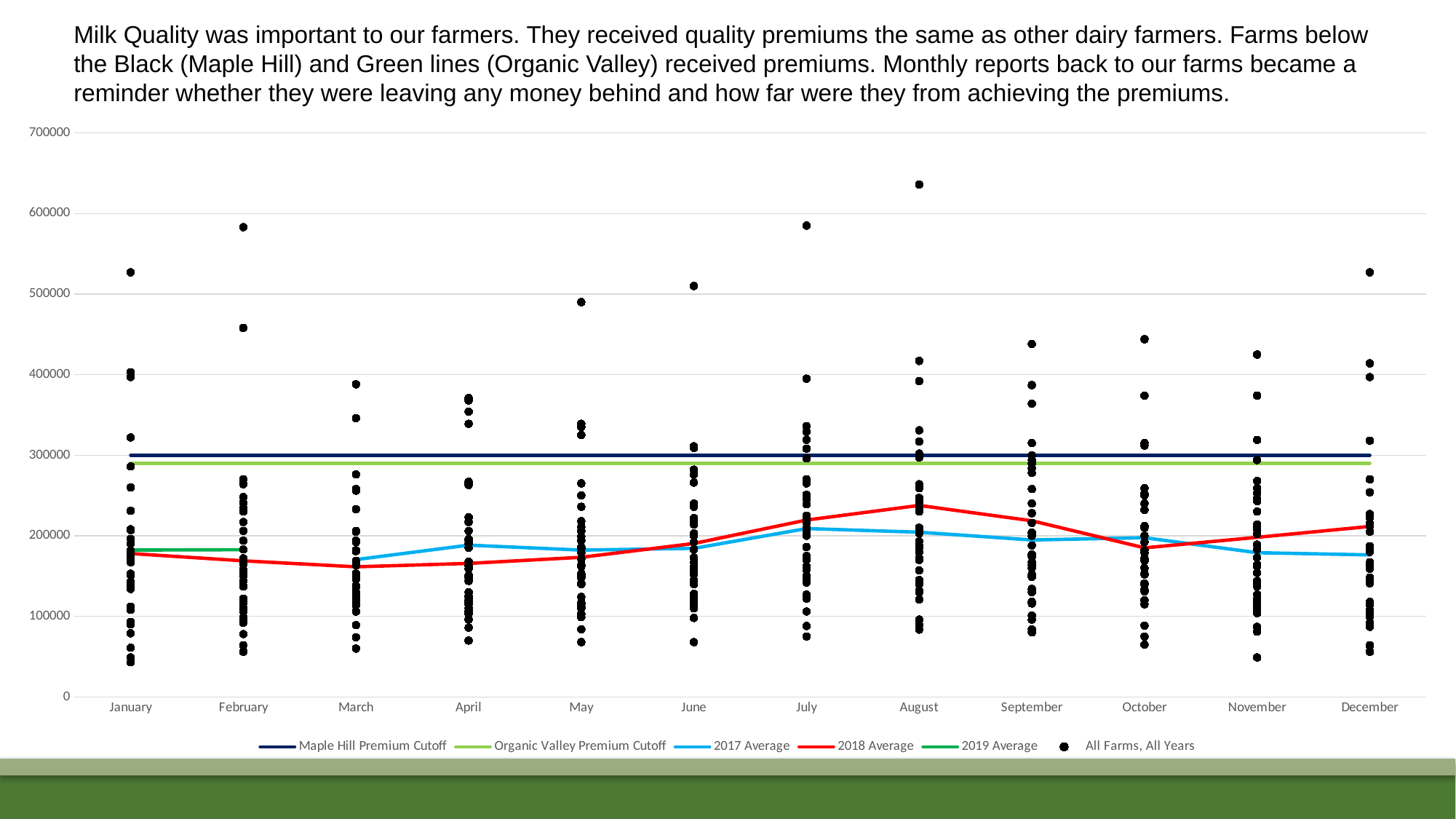

Milk Quality was important to our farmers. They received quality premiums the same as other dairy farmers. Farms below the Black (Maple Hill) and Green lines (Organic Valley) received premiums. Monthly reports back to our farms became a reminder whether they were leaving any money behind and how far were they from achieving the premiums.

### Chart

| Category | Maple Hill Premium Cutoff | Organic Valley Premium Cutoff | 2017 Average | 2018 Average | 2019 Average |  | 3 | 7 | 8 | 10 | 11 | 12 | 14 | 15 | 16 | 21 | 25 | 27 | 32 | 36 | 48 | 56 | 58 | 66 | 69 | 1a | 3a | 7a | 8a | 10a | 11a | 12a | 14a | 15a | 16a | 21a | 25a | 27a | 32a | 36a | 48a | 56a | 58a | 66a | 69a | 1s | 3s | 7s | 8s | 10s | 11s | 14s | 15s | 16s | 27s | 36s | 48s | 58s | 66s |
|---|---|---|---|---|---|---|---|---|---|---|---|---|---|---|---|---|---|---|---|---|---|---|---|---|---|---|---|---|---|---|---|---|---|---|---|---|---|---|---|---|---|---|---|---|---|---|---|---|---|---|---|---|---|---|---|---|---|---|---|
| January | 300000.0 | 290000.0 | None | 177950.0 | 182285.7142857143 | None | None | None | None | None | None | None | None | None | None | None | None | None | None | None | None | None | None | None | None | 182000.0 | 176000.0 | 260000.0 | 134000.0 | 527000.0 | 137000.0 | 61000.0 | 143000.0 | 175000.0 | 110000.0 | 140000.0 | 79000.0 | 151000.0 | 170000.0 | 208000.0 | 286000.0 | 322000.0 | 141000.0 | 108000.0 | 49000.0 | 397000.0 | 167000.0 | 180000.0 | 90000.0 | 403000.0 | 231000.0 | 153000.0 | 190000.0 | 112000.0 | 196000.0 | 207000.0 | 93000.0 | 43000.0 | 90000.0 |
| February | 300000.0 | 290000.0 | None | 168900.0 | 182714.2857142857 | None | None | None | None | None | None | None | None | None | None | None | None | None | None | None | None | None | None | None | None | 217000.0 | 156000.0 | 248000.0 | 122000.0 | 458000.0 | 111000.0 | 150000.0 | 137000.0 | 158000.0 | 99000.0 | 117000.0 | 106000.0 | 144000.0 | 230000.0 | 169000.0 | 234000.0 | 264000.0 | 138000.0 | 64000.0 | 56000.0 | 270000.0 | 241000.0 | 165000.0 | 94000.0 | 583000.0 | 183000.0 | 78000.0 | 172000.0 | 92000.0 | 206000.0 | 194000.0 | 106000.0 | 64000.0 | 110000.0 |
| March | 300000.0 | 290000.0 | 170444.44444444444 | 161500.0 | None | 117000.0 | 169000.0 | 276000.0 | 194000.0 | 388000.0 | 256000.0 | None | 165000.0 | 192000.0 | 151000.0 | 136000.0 | 114000.0 | 119000.0 | None | 163000.0 | 120000.0 | 146000.0 | 163000.0 | 125000.0 | 74000.0 | 258000.0 | 182000.0 | 233000.0 | 153000.0 | 346000.0 | 115000.0 | None | 148000.0 | 130000.0 | 122000.0 | 138000.0 | 106000.0 | 119000.0 | None | 206000.0 | 205000.0 | 181000.0 | 116000.0 | 89000.0 | 60000.0 | None | None | None | None | None | None | None | None | None | None | None | None | None | None |
| April | 300000.0 | 290000.0 | 188350.0 | 165666.66666666666 | None | 371000.0 | 190000.0 | 217000.0 | 194000.0 | 339000.0 | 190000.0 | 150000.0 | 148000.0 | 223000.0 | 106000.0 | 206000.0 | 86000.0 | 125000.0 | 368000.0 | 163000.0 | 144000.0 | 120000.0 | 163000.0 | 168000.0 | 96000.0 | 263000.0 | 159000.0 | 163000.0 | 124000.0 | 354000.0 | 267000.0 | None | 117000.0 | 151000.0 | 115000.0 | 115000.0 | 130000.0 | 110000.0 | None | 185000.0 | 196000.0 | 264000.0 | 96000.0 | 103000.0 | 70000.0 | None | None | None | None | None | None | None | None | None | None | None | None | None | None |
| May | 300000.0 | 290000.0 | 182250.0 | 173283.94444444444 | None | 250000.0 | 164000.0 | 184000.0 | 218000.0 | 325000.0 | 211000.0 | 150000.0 | 124000.0 | 186000.0 | 152000.0 | 206000.0 | 99000.0 | 140000.0 | 490000.0 | 153000.0 | 110000.0 | 115000.0 | 117000.0 | 148000.0 | 103000.0 | 335000.0 | 162000.0 | 141000.0 | 184000.0 | 339000.0 | 236000.0 | None | 112000.0 | 179000.0 | 84000.0 | 111000.0 | 124000.0 | 171111.0 | None | 265000.0 | 194000.0 | 199000.0 | 112000.0 | 103000.0 | 68000.0 | None | None | None | None | None | None | None | None | None | None | None | None | None | None |
| June | 300000.0 | 290000.0 | 184350.0 | 190444.44444444444 | None | 266000.0 | 115000.0 | 200000.0 | 154000.0 | 510000.0 | 214000.0 | 110000.0 | 161000.0 | 276000.0 | 152000.0 | 238000.0 | 128000.0 | 140000.0 | 240000.0 | 156000.0 | 145000.0 | 173000.0 | 120000.0 | 121000.0 | 68000.0 | 309000.0 | 203000.0 | 240000.0 | 192000.0 | 311000.0 | 236000.0 | None | 158000.0 | 167000.0 | 98000.0 | 120000.0 | 140000.0 | 222000.0 | None | 282000.0 | 218000.0 | 183000.0 | 125000.0 | 114000.0 | 110000.0 | None | None | None | None | None | None | None | None | None | None | None | None | None | None |
| July | 300000.0 | 290000.0 | 208950.0 | 219500.0 | None | 270000.0 | 251000.0 | 174000.0 | 175000.0 | 585000.0 | 296000.0 | 150000.0 | 245000.0 | 329000.0 | 122000.0 | 210000.0 | 127000.0 | 172000.0 | 162000.0 | 223000.0 | 205000.0 | 160000.0 | 106000.0 | 142000.0 | 75000.0 | 336000.0 | 220000.0 | 200000.0 | 239000.0 | 395000.0 | 308000.0 | None | 186000.0 | 210000.0 | 88000.0 | 158000.0 | 170000.0 | 225000.0 | None | 319000.0 | 265000.0 | 216000.0 | 148000.0 | 162000.0 | 106000.0 | None | None | None | None | None | None | None | None | None | None | None | None | None | None |
| August | 300000.0 | 290000.0 | 204426.9 | 237647.0588235294 | None | 259000.0 | 203000.0 | 230000.0 | 188000.0 | 636000.0 | 170000.0 | 140000.0 | 392000.0 | 246000.0 | 83538.0 | 145000.0 | 130000.0 | 172000.0 | 157000.0 | 185000.0 | 241000.0 | 180000.0 | 121000.0 | 121000.0 | 89000.0 | 302000.0 | 247000.0 | 210000.0 | 331000.0 | 417000.0 | 317000.0 | None | 264000.0 | 261000.0 | 96000.0 | 193000.0 | 180000.0 | 208000.0 | None | 297000.0 | 235000.0 | 207000.0 | 132000.0 | 143000.0 | None | None | None | None | None | None | None | None | None | None | None | None | None | None | None |
| September | 300000.0 | 290000.0 | 194750.0 | 218625.0 | None | 228000.0 | 300000.0 | 150000.0 | 134000.0 | 438000.0 | 258000.0 | 84000.0 | 284000.0 | 278000.0 | 80000.0 | 160000.0 | 130000.0 | 163000.0 | 174000.0 | 167000.0 | 294000.0 | 240000.0 | 101000.0 | 152000.0 | 80000.0 | 315000.0 | 387000.0 | 300000.0 | 203000.0 | 364000.0 | 290000.0 | None | 204000.0 | 175000.0 | 96000.0 | None | 200000.0 | 177000.0 | None | 216000.0 | 188000.0 | 149000.0 | 116000.0 | 118000.0 | None | None | None | None | None | None | None | None | None | None | None | None | None | None | None |
| October | 300000.0 | 290000.0 | 197579.0 | 185000.0 | None | 210000.0 | 140000.0 | 153000.0 | 182000.0 | 444000.0 | 252000.0 | 120000.0 | 179000.0 | 312000.0 | 88580.0 | 170000.0 | 160000.0 | 169000.0 | 200000.0 | 152000.0 | 259000.0 | 240000.0 | 131000.0 | 315000.0 | 75000.0 | 212000.0 | 210000.0 | 250000.0 | 141000.0 | 374000.0 | 232000.0 | None | 133000.0 | 192000.0 | 120000.0 | None | 160000.0 | 212000.0 | None | 212000.0 | 160000.0 | 172000.0 | 65000.0 | 115000.0 | None | None | None | None | None | None | None | None | None | None | None | None | None | None | None |
| November | 300000.0 | 290000.0 | 179000.0 | 198062.5 | None | 212000.0 | 137000.0 | 246000.0 | 107000.0 | 374000.0 | 243000.0 | 115000.0 | 164000.0 | 319000.0 | 104000.0 | 208000.0 | 111000.0 | 202000.0 | 154000.0 | 118000.0 | 162000.0 | 183000.0 | 189000.0 | 183000.0 | 49000.0 | 259000.0 | 294000.0 | 230000.0 | 87000.0 | 425000.0 | 253000.0 | None | 173000.0 | 268000.0 | 122000.0 | None | 140000.0 | 214000.0 | None | 189000.0 | 127000.0 | 163000.0 | 81000.0 | 144000.0 | None | None | None | None | None | None | None | None | None | None | None | None | None | None | None |
| December | 300000.0 | 290000.0 | 176250.0 | 211571.42857142858 | None | 187000.0 | 141000.0 | 270000.0 | 117000.0 | 527000.0 | 145000.0 | 114000.0 | 159000.0 | 254000.0 | 92000.0 | 180000.0 | 87000.0 | 184000.0 | 100000.0 | 163000.0 | 167000.0 | 318000.0 | 148000.0 | 108000.0 | 64000.0 | 397000.0 | 205000.0 | 215000.0 | 118000.0 | 318000.0 | 223000.0 | None | 180000.0 | 414000.0 | 106000.0 | None | None | 212000.0 | None | 227000.0 | 104000.0 | None | 56000.0 | 187000.0 | None | None | None | None | None | None | None | None | None | None | None | None | None | None | None |